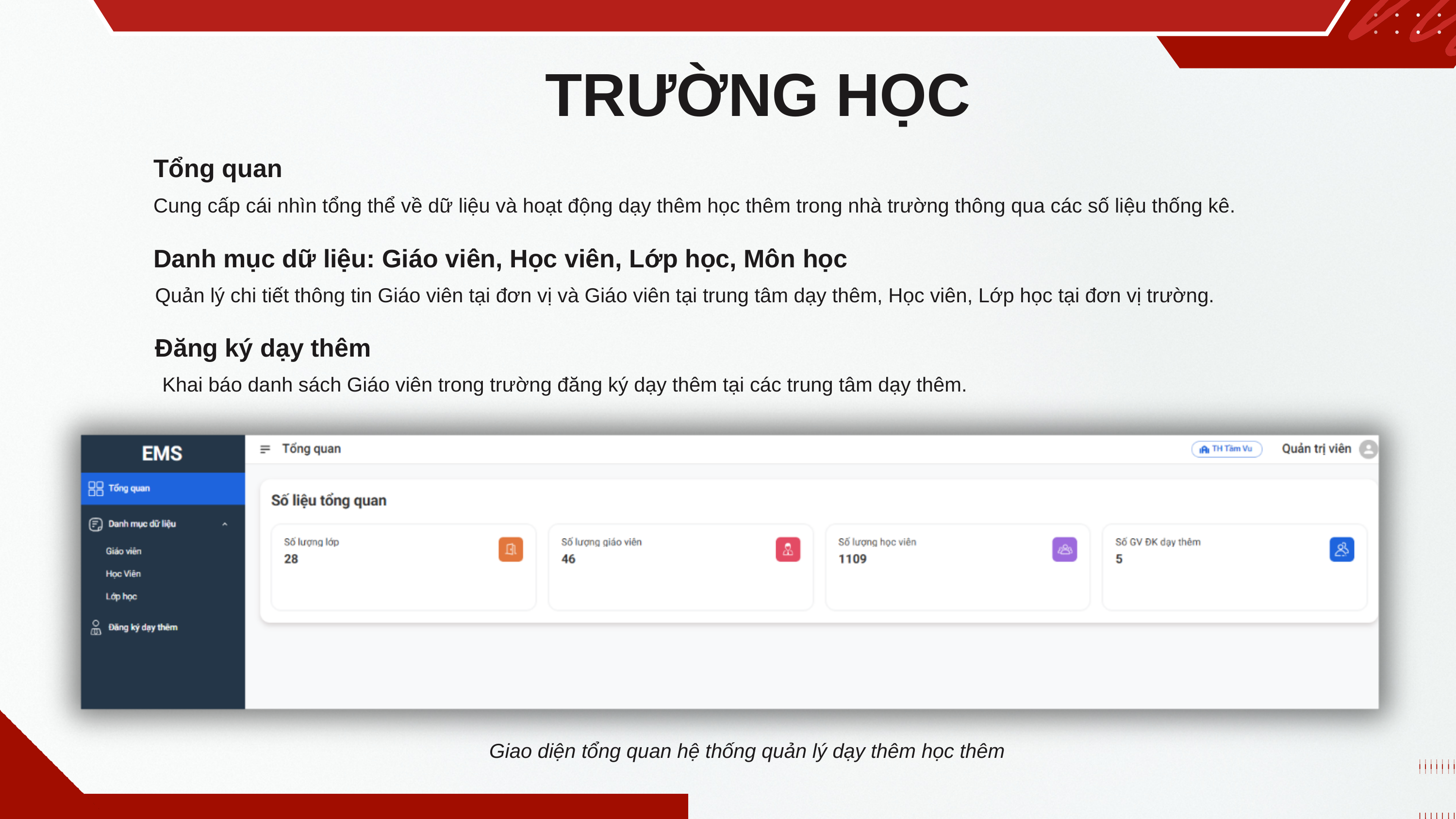

TRƯỜNG HỌC
Tổng quan
Cung cấp cái nhìn tổng thể về dữ liệu và hoạt động dạy thêm học thêm trong nhà trường thông qua các số liệu thống kê.
Danh mục dữ liệu: Giáo viên, Học viên, Lớp học, Môn học
Quản lý chi tiết thông tin Giáo viên tại đơn vị và Giáo viên tại trung tâm dạy thêm, Học viên, Lớp học tại đơn vị trường.
Đăng ký dạy thêm
 Khai báo danh sách Giáo viên trong trường đăng ký dạy thêm tại các trung tâm dạy thêm.

Giao diện tổng quan hệ thống quản lý dạy thêm học thêm